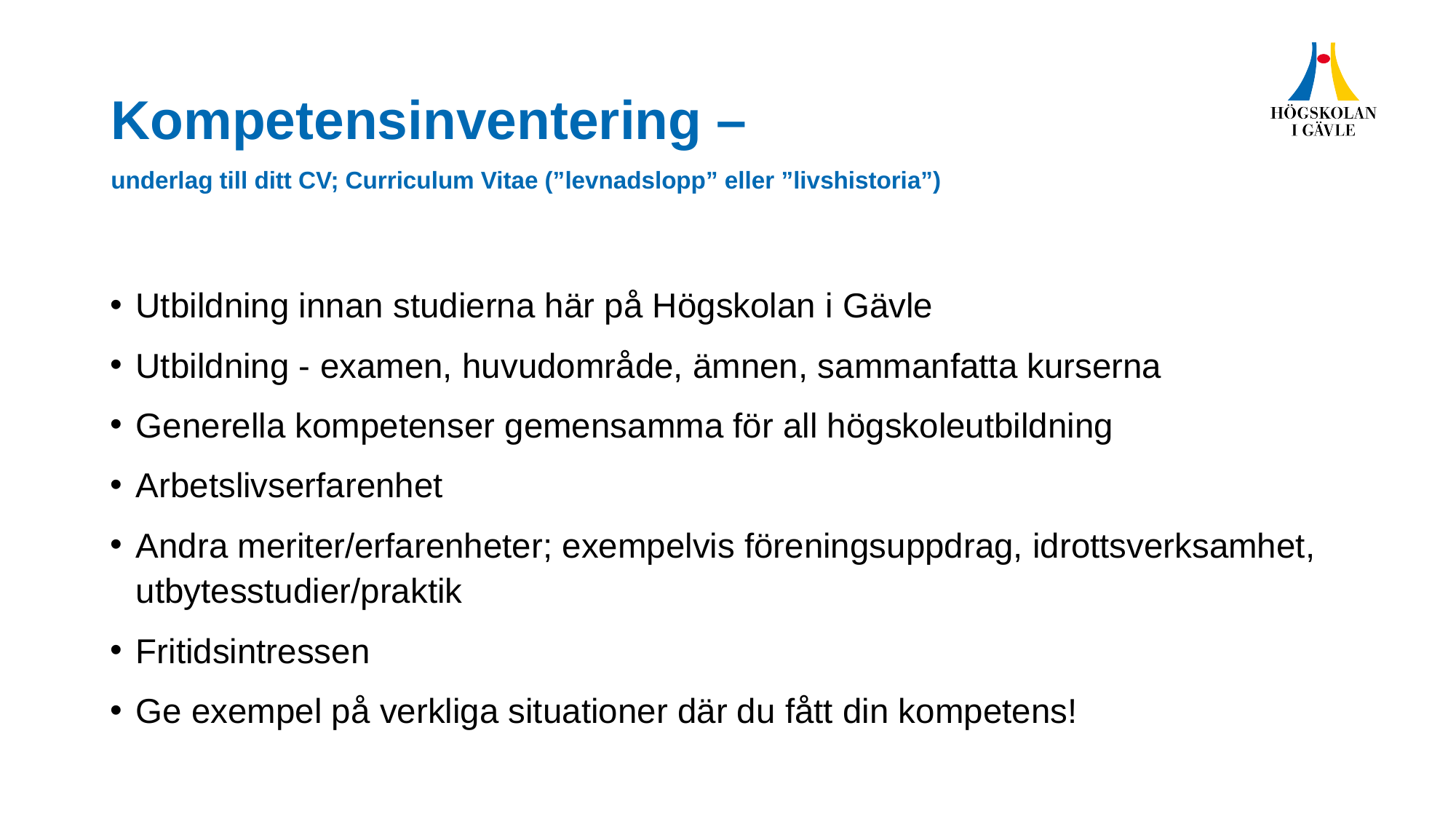

# Kompetensinventering – underlag till ditt CV; Curriculum Vitae (”levnadslopp” eller ”livshistoria”)

Utbildning innan studierna här på Högskolan i Gävle
Utbildning - examen, huvudområde, ämnen, sammanfatta kurserna
Generella kompetenser gemensamma för all högskoleutbildning
Arbetslivserfarenhet
Andra meriter/erfarenheter; exempelvis föreningsuppdrag, idrottsverksamhet, utbytesstudier/praktik
Fritidsintressen
Ge exempel på verkliga situationer där du fått din kompetens!